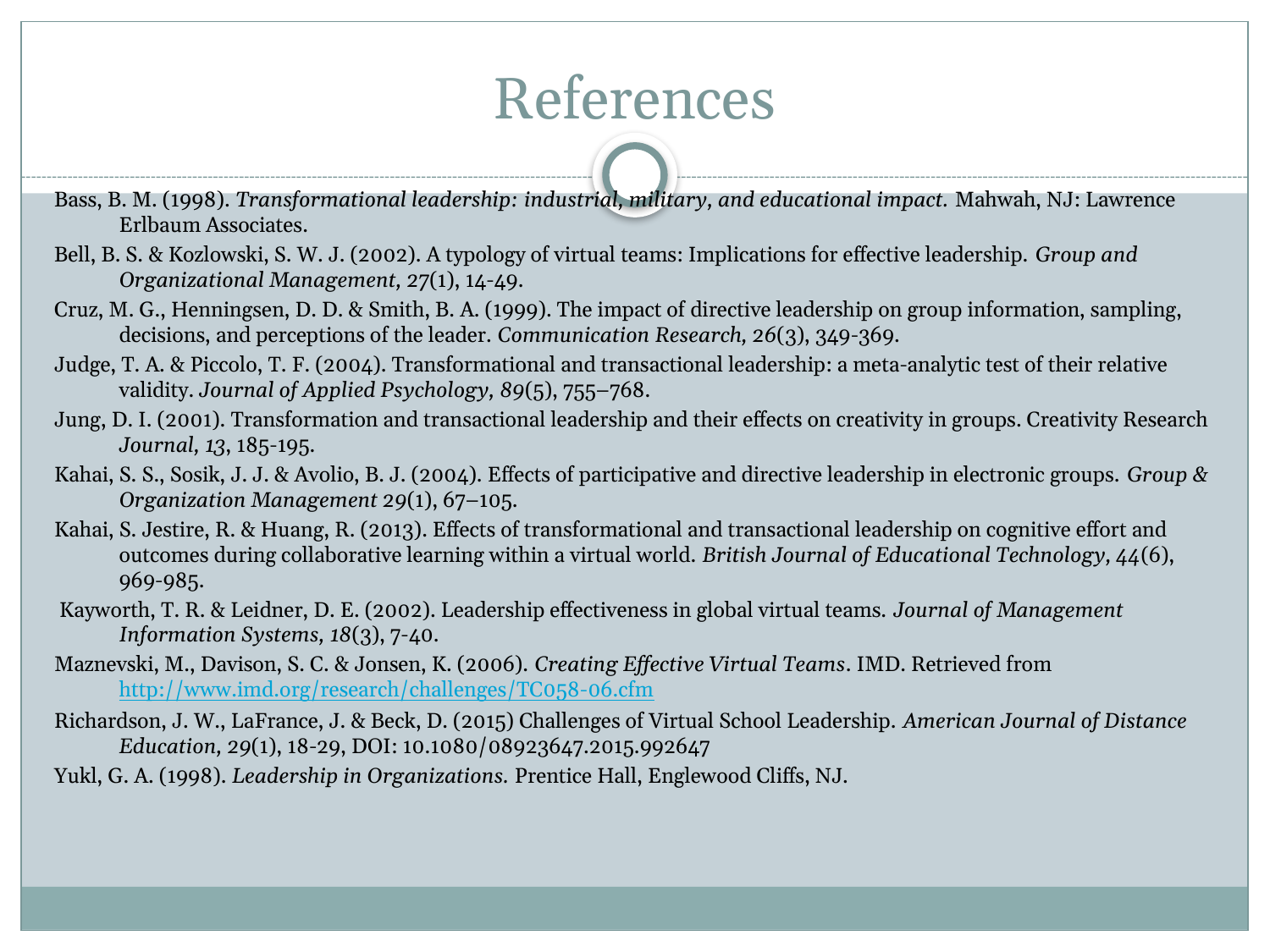

# References
Bass, B. M. (1998). Transformational leadership: industrial, military, and educational impact. Mahwah, NJ: Lawrence Erlbaum Associates.
Bell, B. S. & Kozlowski, S. W. J. (2002). A typology of virtual teams: Implications for effective leadership. Group and Organizational Management, 27(1), 14-49.
Cruz, M. G., Henningsen, D. D. & Smith, B. A. (1999). The impact of directive leadership on group information, sampling, decisions, and perceptions of the leader. Communication Research, 26(3), 349-369.
Judge, T. A. & Piccolo, T. F. (2004). Transformational and transactional leadership: a meta-analytic test of their relative validity. Journal of Applied Psychology, 89(5), 755–768.
Jung, D. I. (2001). Transformation and transactional leadership and their effects on creativity in groups. Creativity Research Journal, 13, 185-195.
Kahai, S. S., Sosik, J. J. & Avolio, B. J. (2004). Effects of participative and directive leadership in electronic groups. Group & Organization Management 29(1), 67–105.
Kahai, S. Jestire, R. & Huang, R. (2013). Effects of transformational and transactional leadership on cognitive effort and outcomes during collaborative learning within a virtual world. British Journal of Educational Technology, 44(6), 969-985.
 Kayworth, T. R. & Leidner, D. E. (2002). Leadership effectiveness in global virtual teams. Journal of Management Information Systems, 18(3), 7-40.
Maznevski, M., Davison, S. C. & Jonsen, K. (2006). Creating Effective Virtual Teams. IMD. Retrieved from http://www.imd.org/research/challenges/TC058-06.cfm
Richardson, J. W., LaFrance, J. & Beck, D. (2015) Challenges of Virtual School Leadership. American Journal of Distance Education, 29(1), 18-29, DOI: 10.1080/08923647.2015.992647
Yukl, G. A. (1998). Leadership in Organizations. Prentice Hall, Englewood Cliffs, NJ.